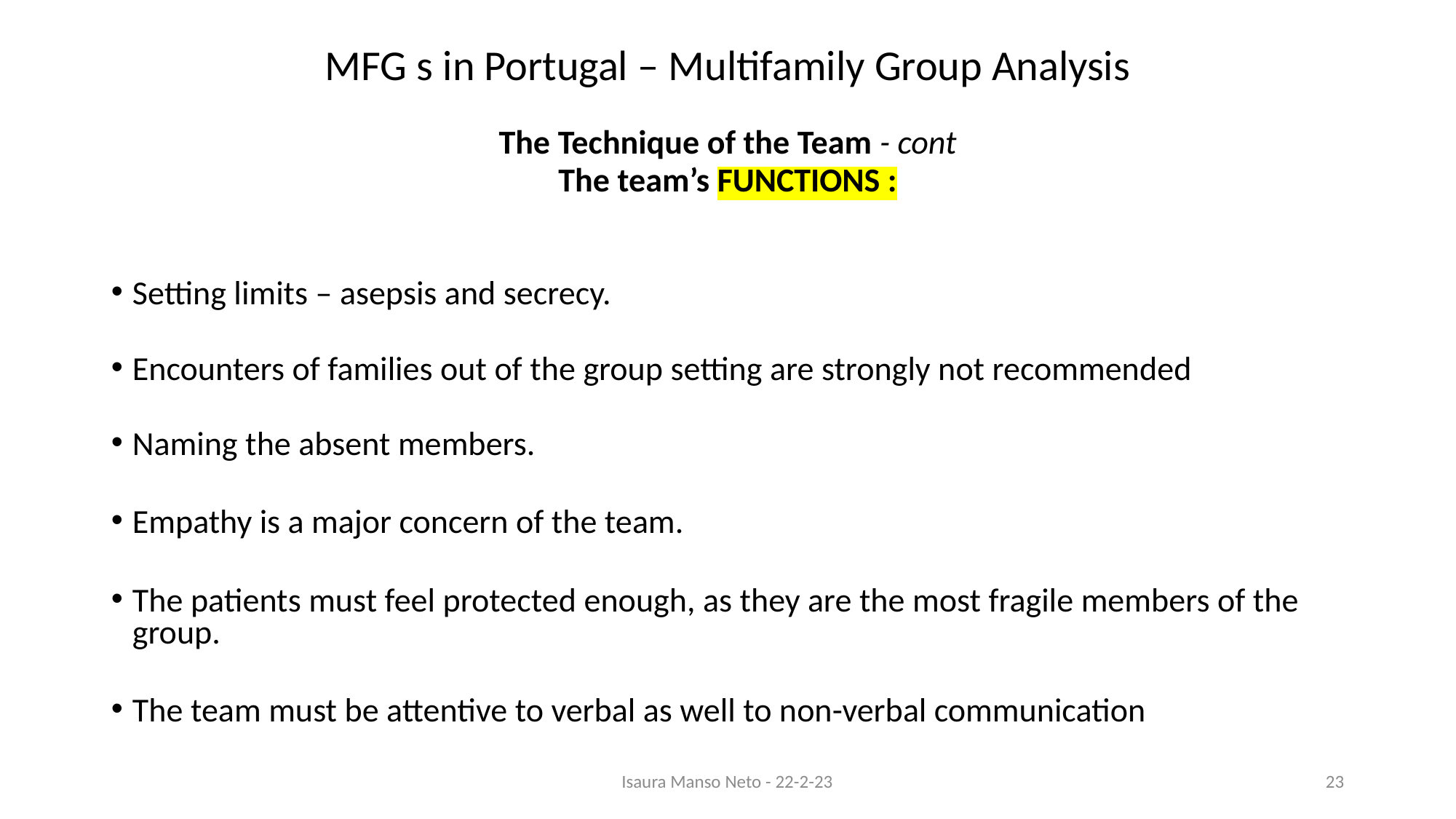

# MFG s in Portugal – Multifamily Group Analysis
The Technique of the Team - cont
The team’s FUNCTIONS :

Setting limits – asepsis and secrecy.

Encounters of families out of the group setting are strongly not recommended

Naming the absent members.

Empathy is a major concern of the team.

The patients must feel protected enough, as they are the most fragile members of the group.

The team must be attentive to verbal as well to non-verbal communication

Isaura Manso Neto - 22-2-23
23